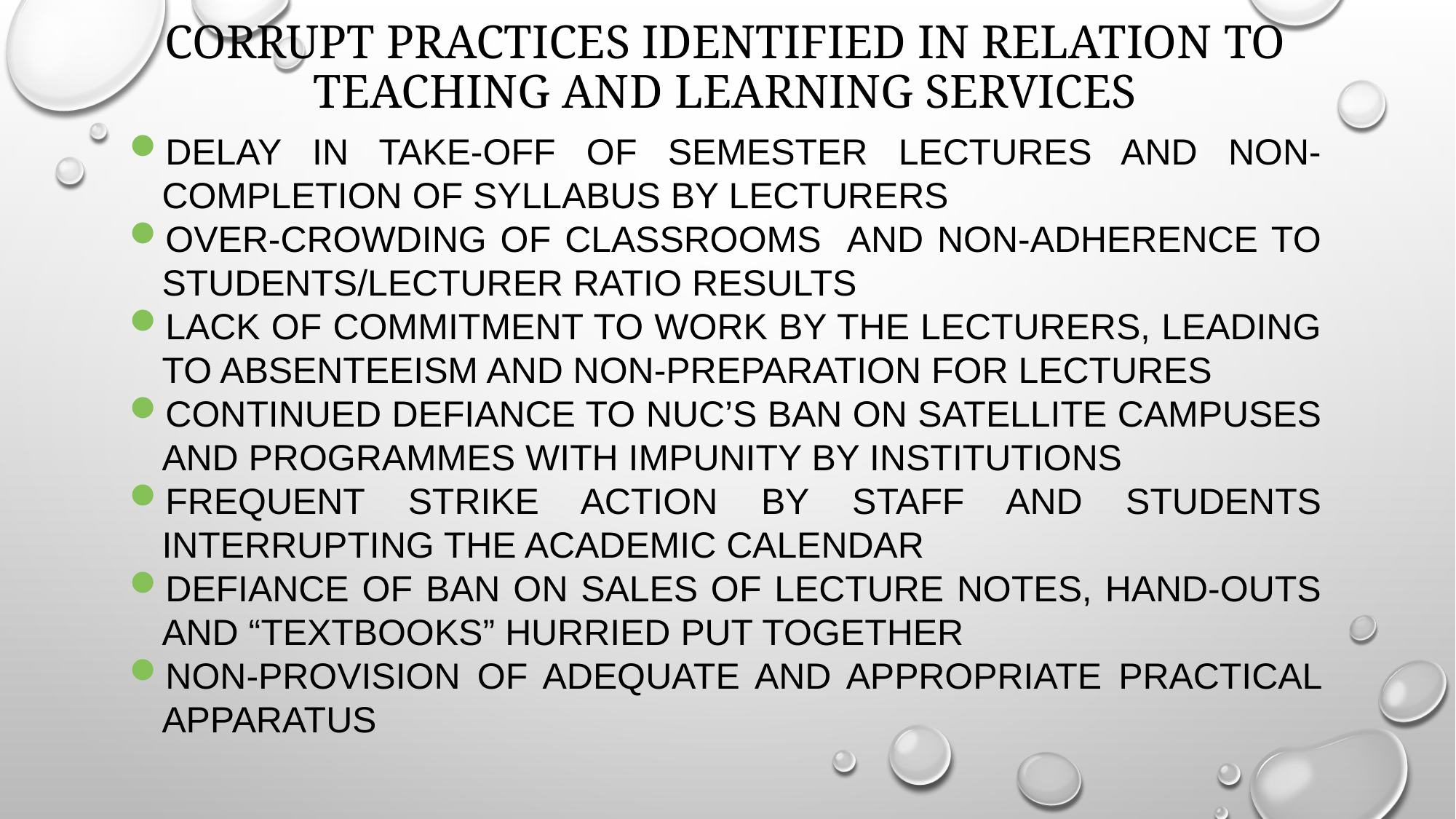

# Corrupt Practices identified in Relation to Teaching and Learning Services
Delay in take-off of Semester lectures and non-completion of syllabus by lecturers
over-crowding of classrooms  and Non-adherence to students/lecturer ratio results
Lack of commitment to work by the lecturers, leading to absenteeism and non-preparation for lectures
Continued defiance to NUC’s ban on satellite campuses and programmes with impunity by institutions
Frequent strike action by staff and students interrupting the academic calendar
Defiance of ban on Sales of lecture notes, hand-outs and “textbooks” hurried put together
Non-provision of adequate and appropriate practical apparatus